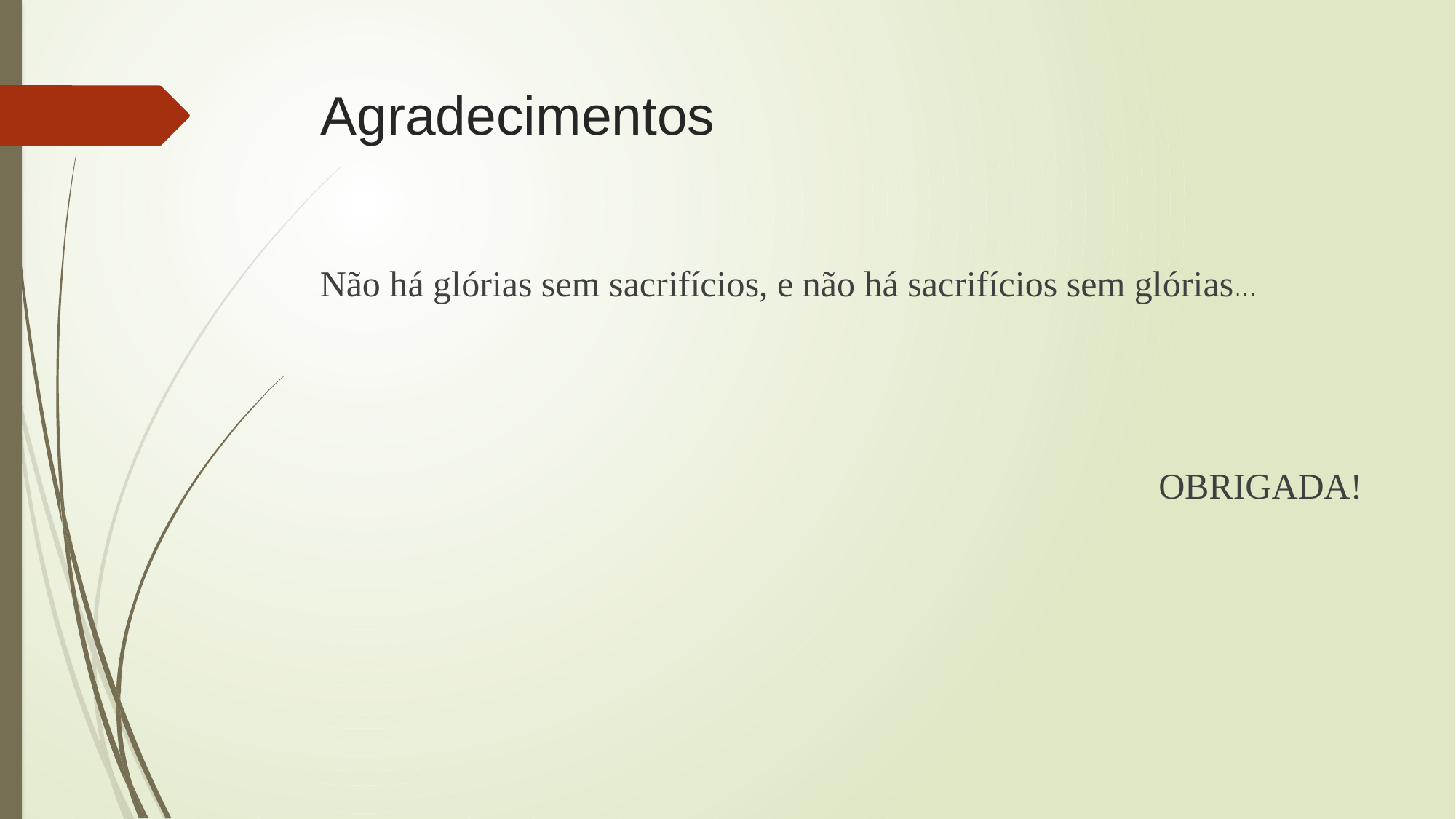

# Agradecimentos
Não há glórias sem sacrifícios, e não há sacrifícios sem glórias...

OBRIGADA!